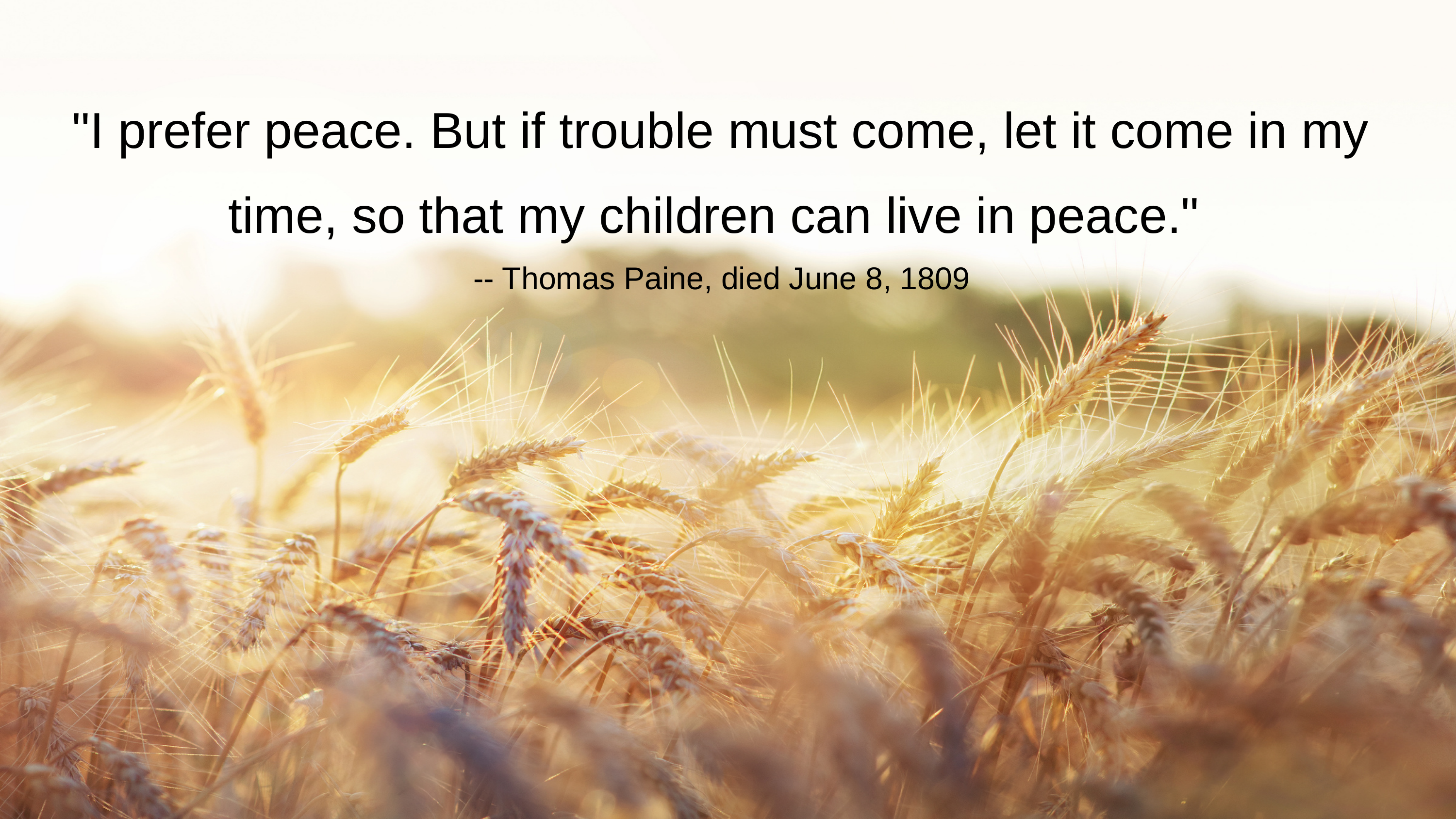

"I prefer peace. But if trouble must come, let it come in my time, so that my children can live in peace."
-- Thomas Paine, died June 8, 1809